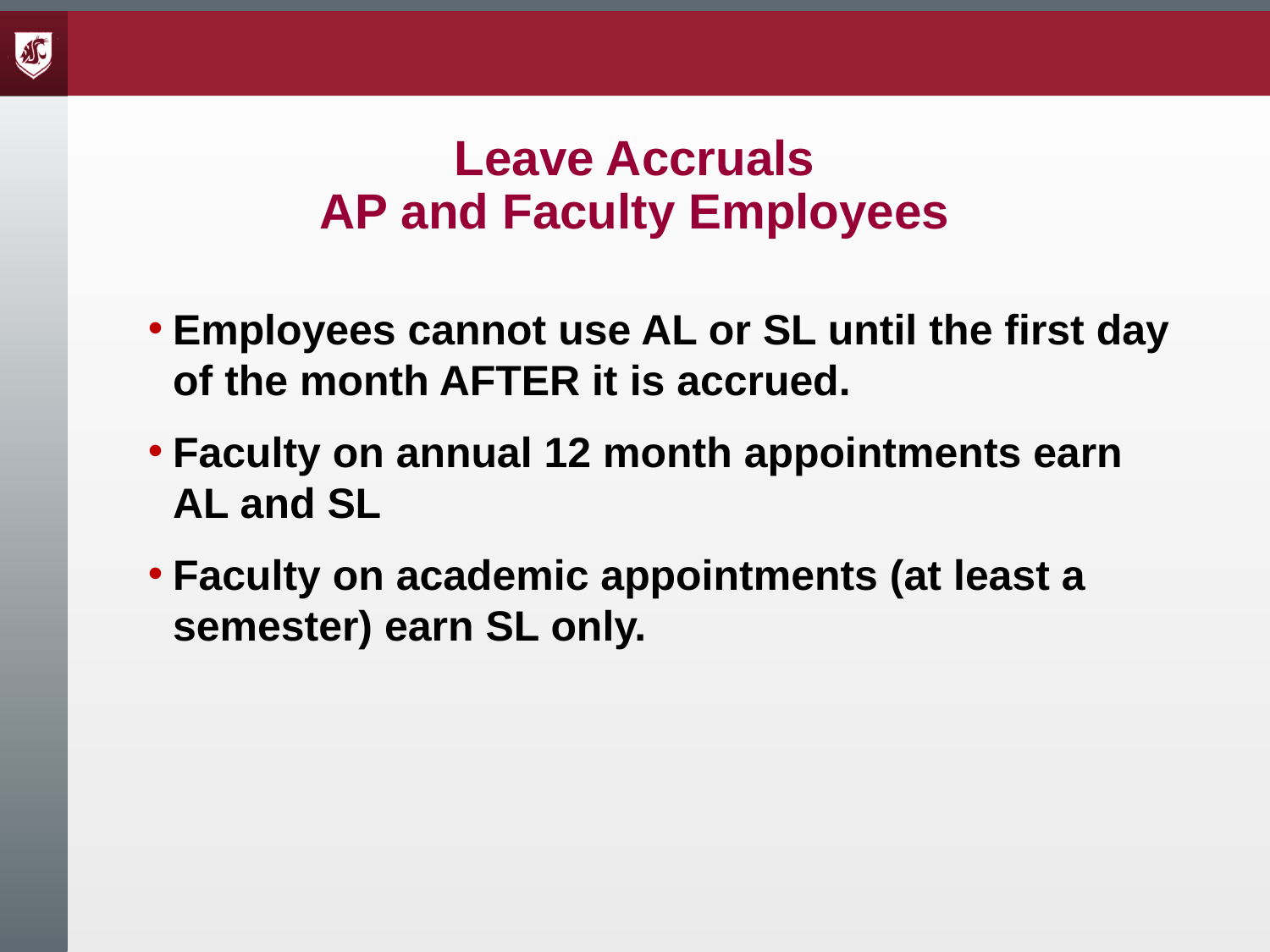

# Leave Accruals AP and Faculty Employees
Employees cannot use AL or SL until the first day of the month AFTER it is accrued.
Faculty on annual 12 month appointments earn AL and SL
Faculty on academic appointments (at least a semester) earn SL only.